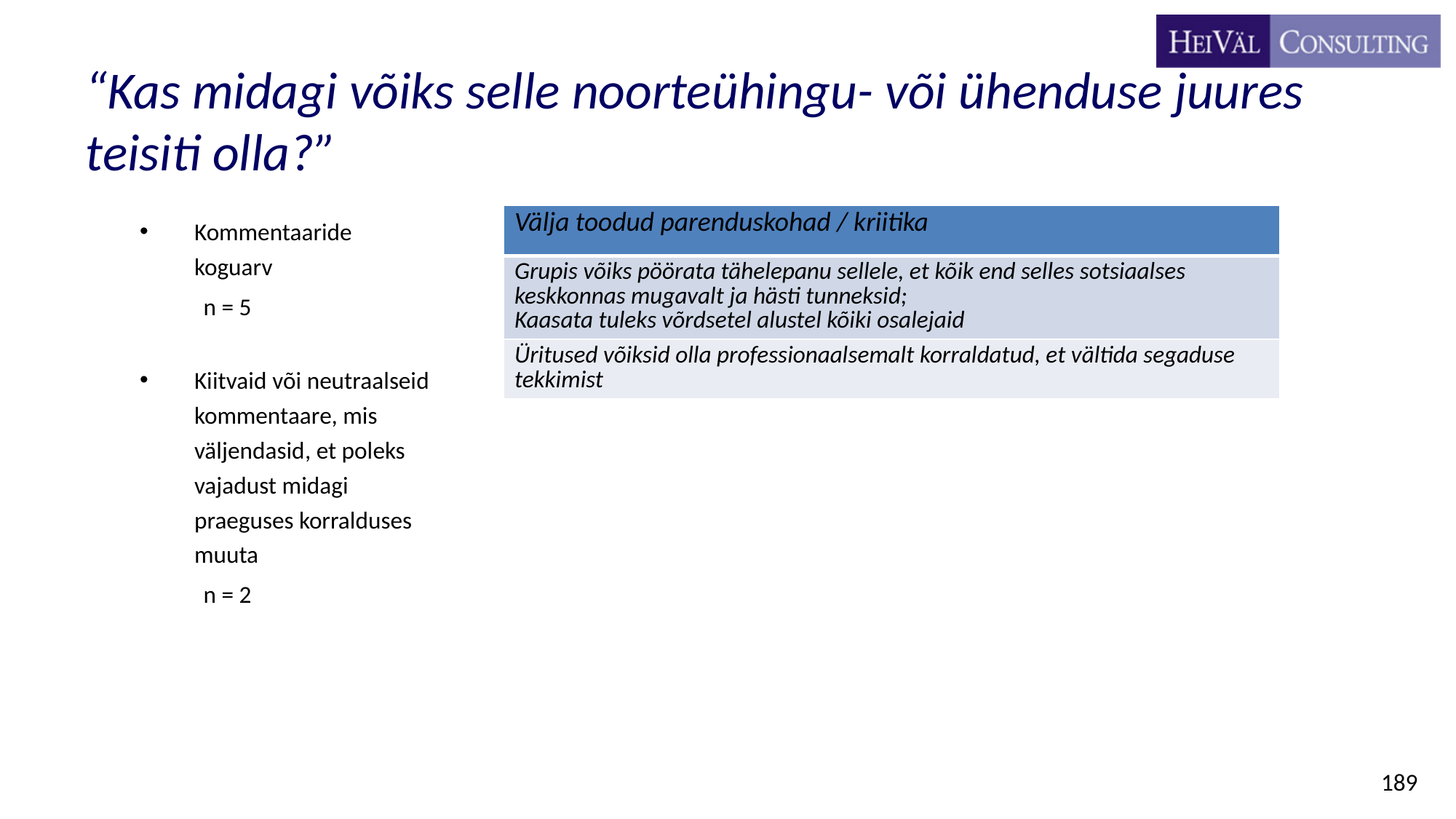

# “Kas midagi võiks selle noorteühingu- või ühenduse juures teisiti olla?”
Kommentaaride koguarv
n = 5

Kiitvaid või neutraalseid kommentaare, mis väljendasid, et poleks vajadust midagi praeguses korralduses muuta
n = 2
| Välja toodud parenduskohad / kriitika |
| --- |
| Grupis võiks pöörata tähelepanu sellele, et kõik end selles sotsiaalses keskkonnas mugavalt ja hästi tunneksid; Kaasata tuleks võrdsetel alustel kõiki osalejaid |
| Üritused võiksid olla professionaalsemalt korraldatud, et vältida segaduse tekkimist |
189